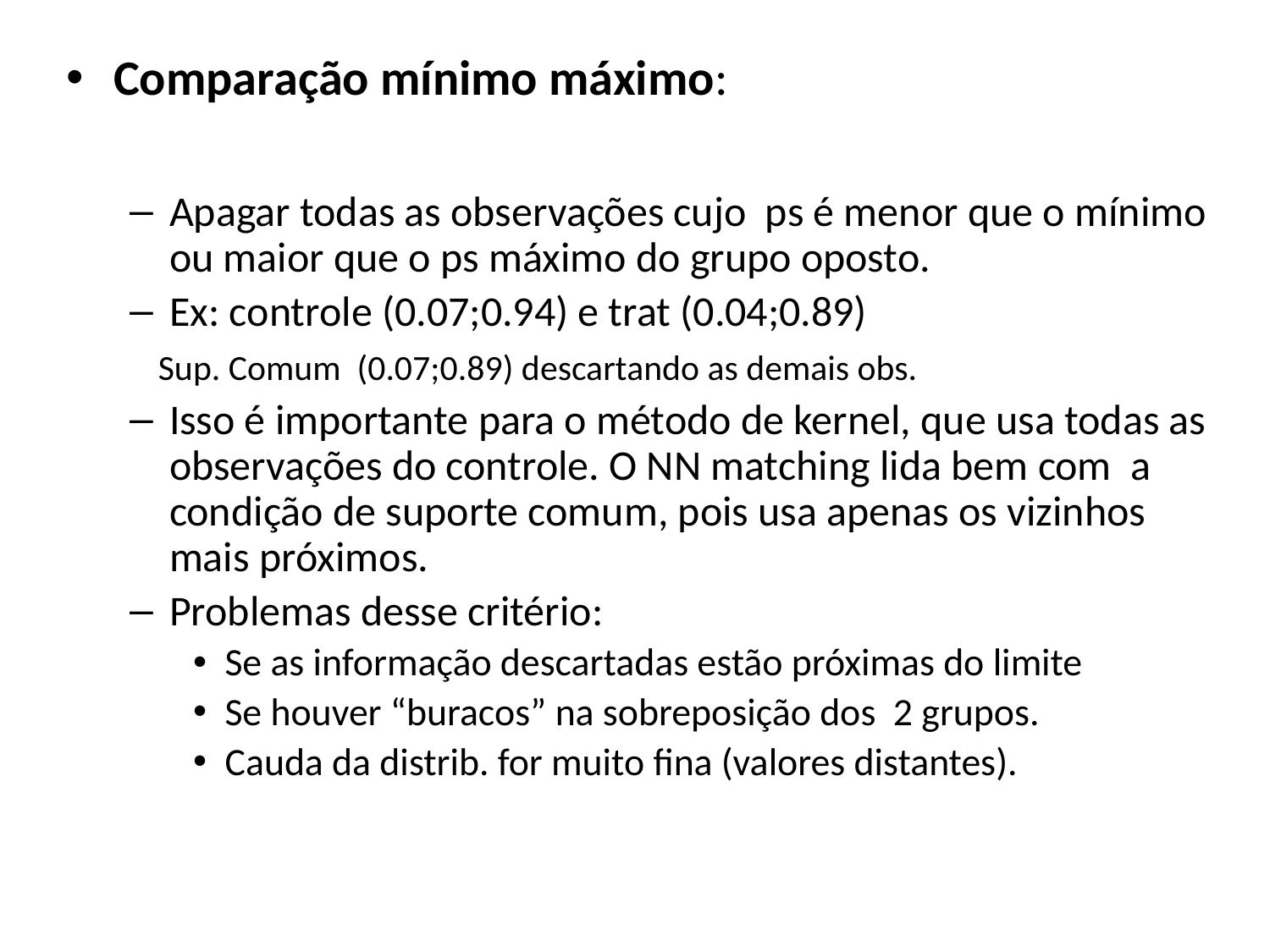

Comparação mínimo máximo:

Apagar todas as observações cujo  ps é menor que o mínimo ou maior que o ps máximo do grupo oposto.
Ex: controle (0.07;0.94) e trat (0.04;0.89)
   Sup. Comum  (0.07;0.89) descartando as demais obs.
Isso é importante para o método de kernel, que usa todas as observações do controle. O NN matching lida bem com  a condição de suporte comum, pois usa apenas os vizinhos mais próximos.
Problemas desse critério:
Se as informação descartadas estão próximas do limite
Se houver “buracos” na sobreposição dos  2 grupos.
Cauda da distrib. for muito fina (valores distantes).